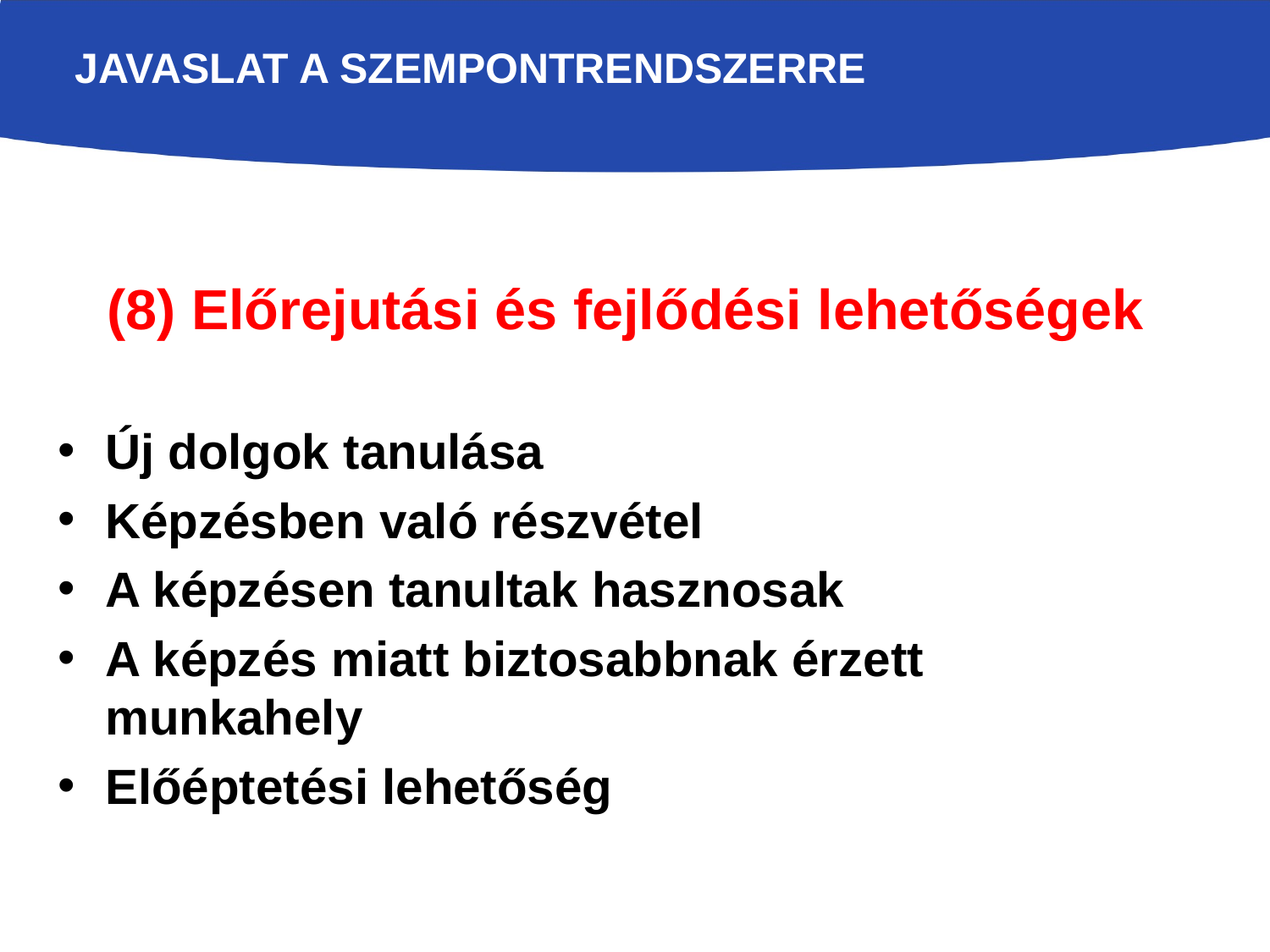

# Javaslat a szempontrendszerre
(8) Előrejutási és fejlődési lehetőségek

Új dolgok tanulása
Képzésben való részvétel
A képzésen tanultak hasznosak
A képzés miatt biztosabbnak érzett munkahely
Előéptetési lehetőség